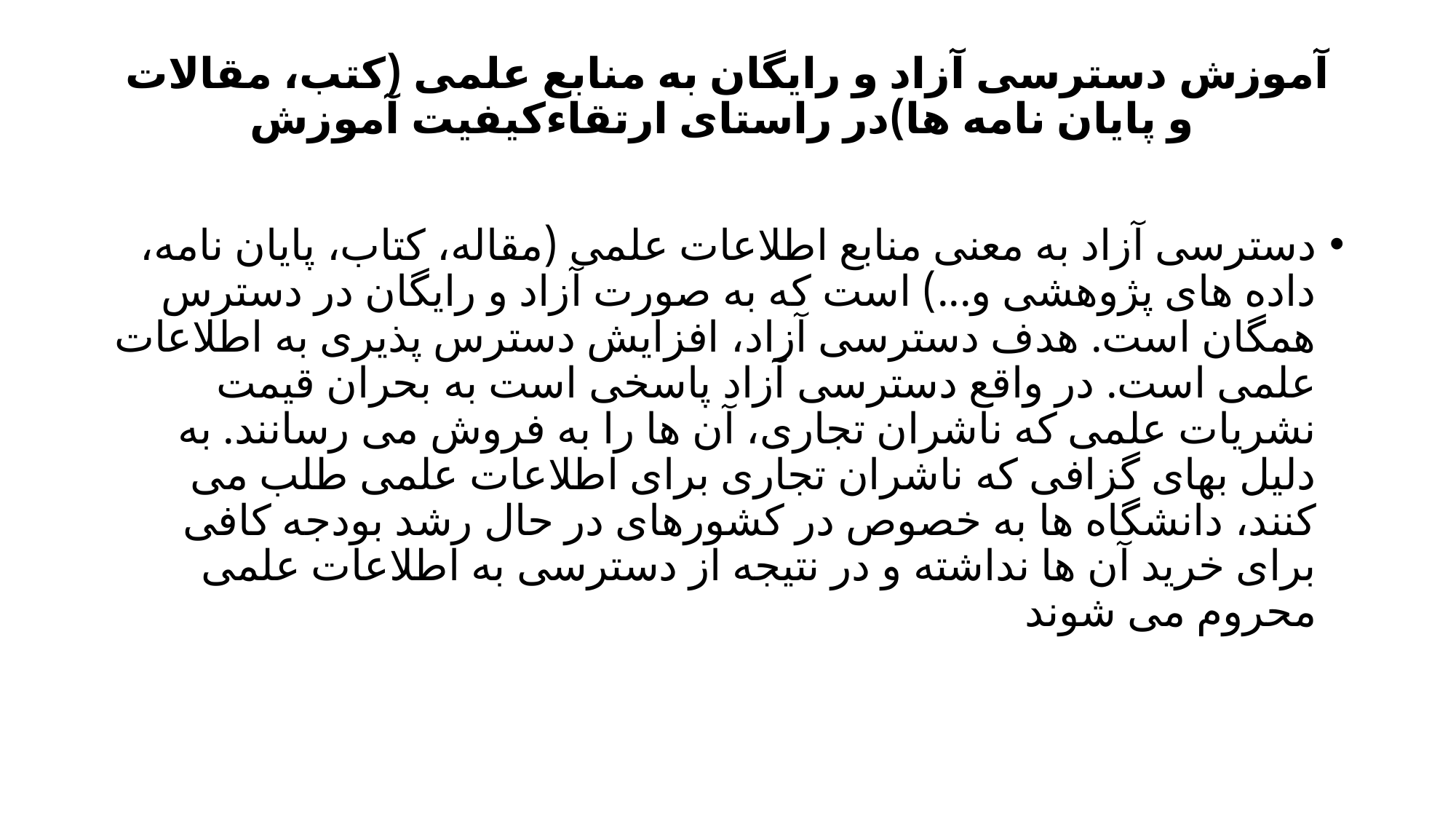

# آموزش دسترسی آزاد و رایگان به منابع علمی (کتب، مقالات و پایان نامه ها)در راستای ارتقاءکیفیت آموزش
دسترسی آزاد به معنی منابع اطلاعات علمی (مقاله، کتاب، پایان نامه، داده های پژوهشی و...) است که به صورت آزاد و رایگان در دسترس همگان است. هدف دسترسی آزاد، افزایش دسترس پذیری به اطلاعات علمی است. در واقع دسترسی آزاد پاسخی است به بحران قیمت نشریات علمی که ناشران تجاری، آن ها را به فروش می رسانند. به دلیل بهای گزافی که ناشران تجاری برای اطلاعات علمی طلب می کنند، دانشگاه ها به خصوص در کشورهای در حال رشد بودجه کافی برای خرید آن ها نداشته و در نتیجه از دسترسی به اطلاعات علمی محروم می شوند